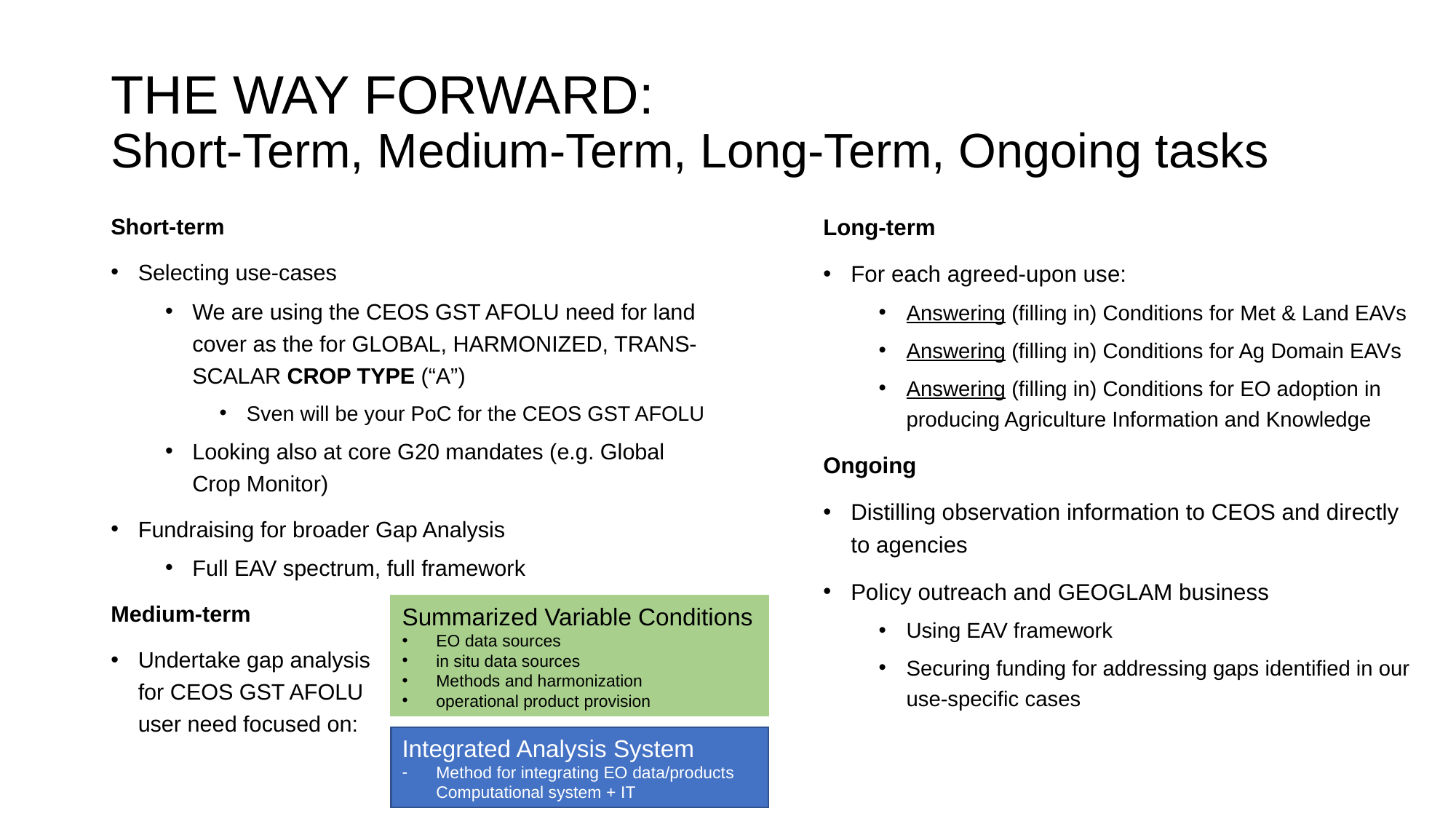

# THE WAY FORWARD: Short-Term, Medium-Term, Long-Term, Ongoing tasks
Short-term
Selecting use-cases
We are using the CEOS GST AFOLU need for land cover as the for GLOBAL, HARMONIZED, TRANS-SCALAR CROP TYPE (“A”)
Sven will be your PoC for the CEOS GST AFOLU
Looking also at core G20 mandates (e.g. Global Crop Monitor)
Fundraising for broader Gap Analysis
Full EAV spectrum, full framework
Medium-term
Undertake gap analysis
for CEOS GST AFOLU
user need focused on:

Long-term
For each agreed-upon use:
Answering (filling in) Conditions for Met & Land EAVs
Answering (filling in) Conditions for Ag Domain EAVs
Answering (filling in) Conditions for EO adoption in producing Agriculture Information and Knowledge
Ongoing
Distilling observation information to CEOS and directly to agencies
Policy outreach and GEOGLAM business
Using EAV framework
Securing funding for addressing gaps identified in our use-specific cases

Summarized Variable Conditions
EO data sources
in situ data sources
Methods and harmonization
operational product provision
Integrated Analysis System
Method for integrating EO data/products Computational system + IT